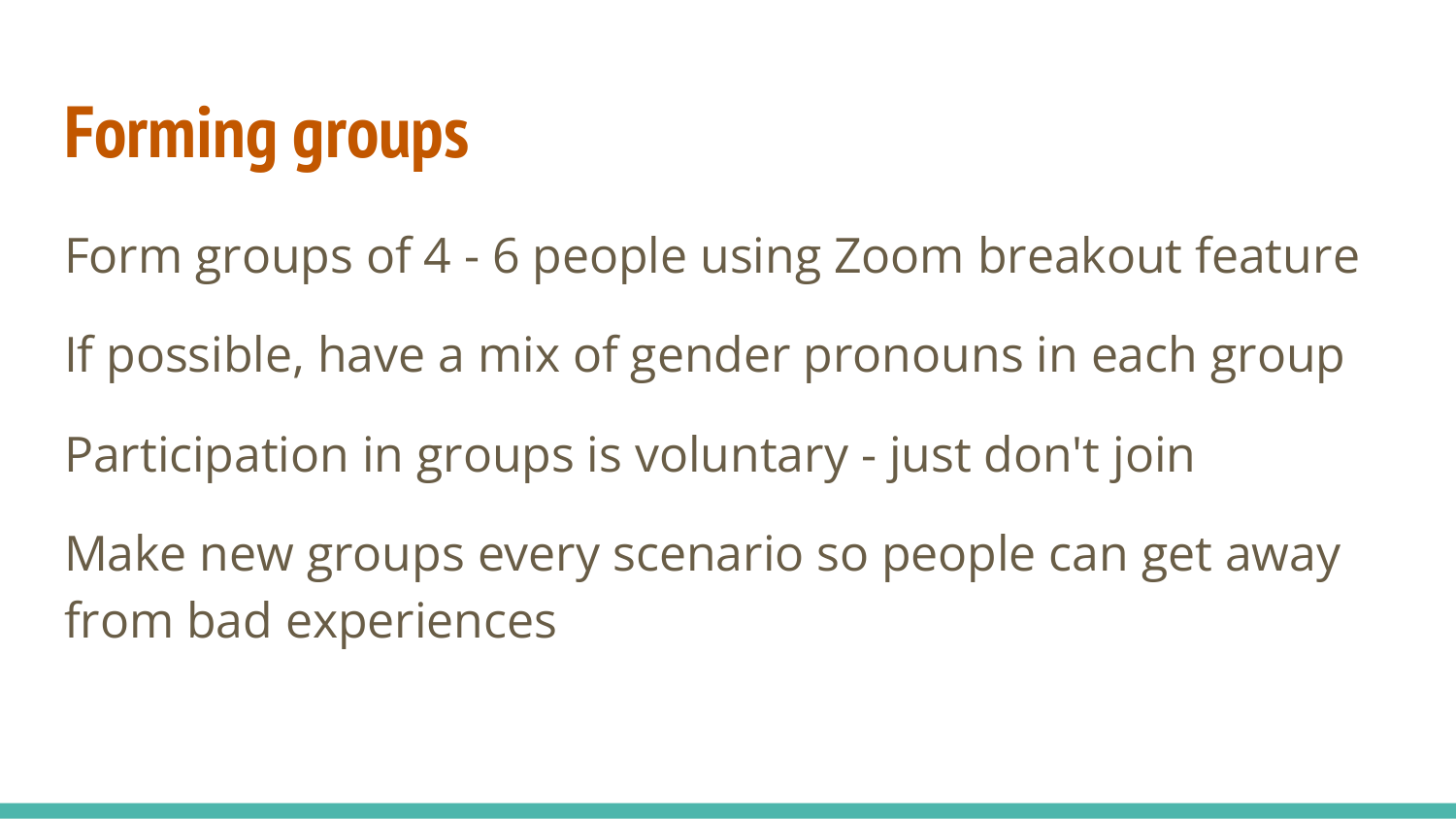

# Forming groups
Form groups of 4 - 6 people using Zoom breakout feature
If possible, have a mix of gender pronouns in each group
Participation in groups is voluntary - just don't join
Make new groups every scenario so people can get away from bad experiences